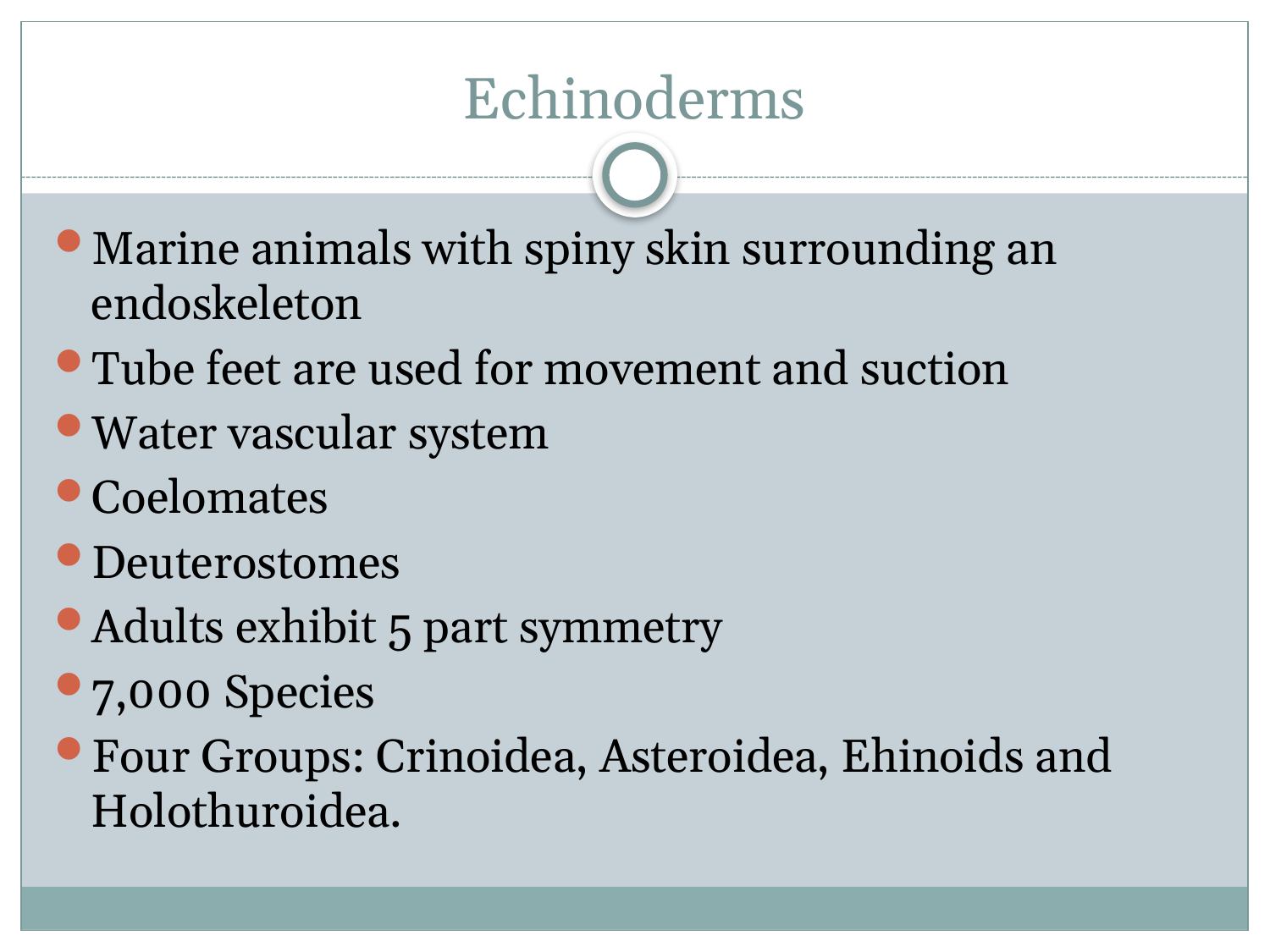

# Echinoderms
Marine animals with spiny skin surrounding an endoskeleton
Tube feet are used for movement and suction
Water vascular system
Coelomates
Deuterostomes
Adults exhibit 5 part symmetry
7,000 Species
Four Groups: Crinoidea, Asteroidea, Ehinoids and Holothuroidea.